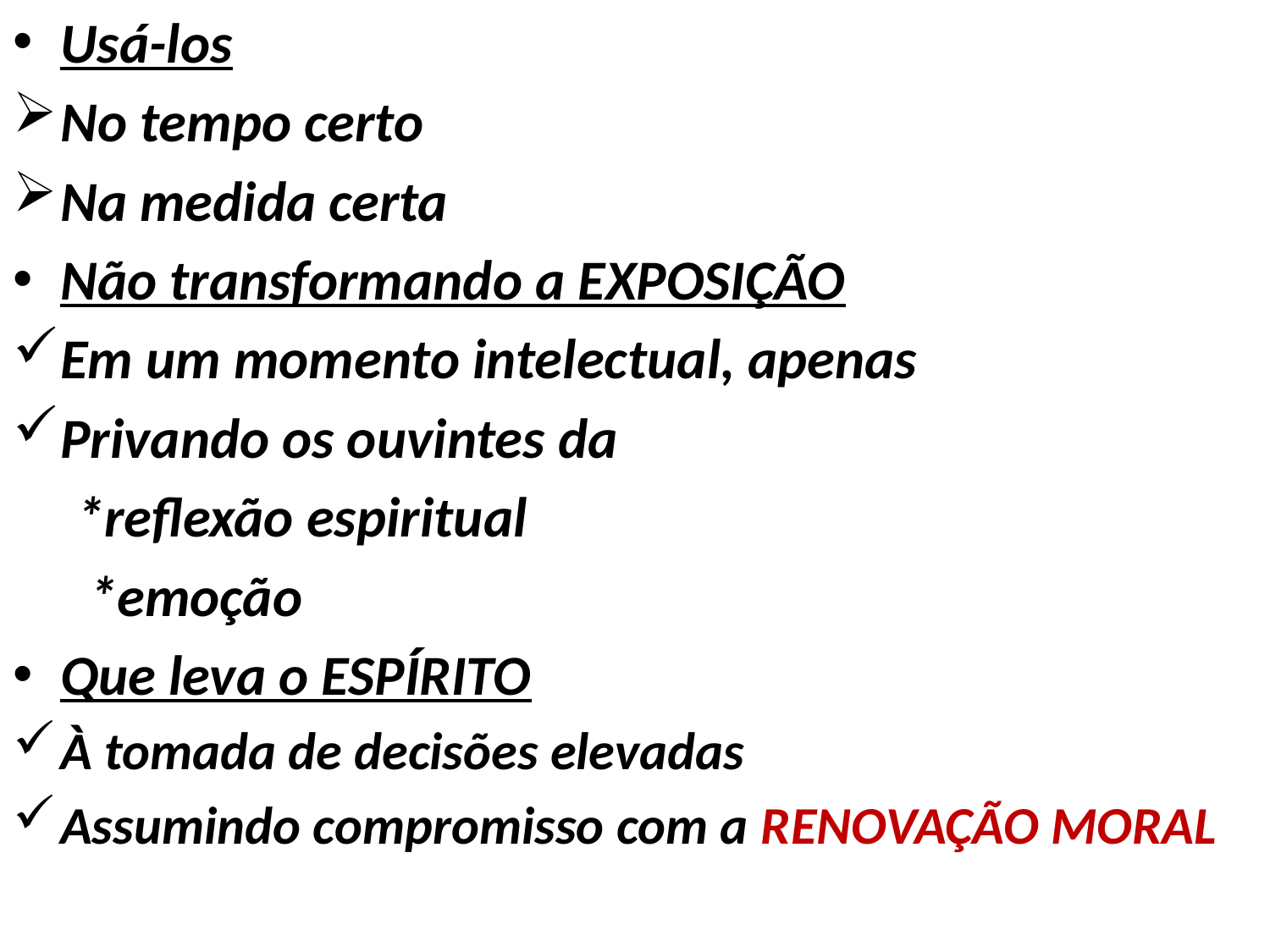

Usá-los
No tempo certo
Na medida certa
Não transformando a EXPOSIÇÃO
Em um momento intelectual, apenas
Privando os ouvintes da
     *reflexão espiritual
      *emoção
Que leva o ESPÍRITO
À tomada de decisões elevadas
Assumindo compromisso com a RENOVAÇÃO MORAL

#